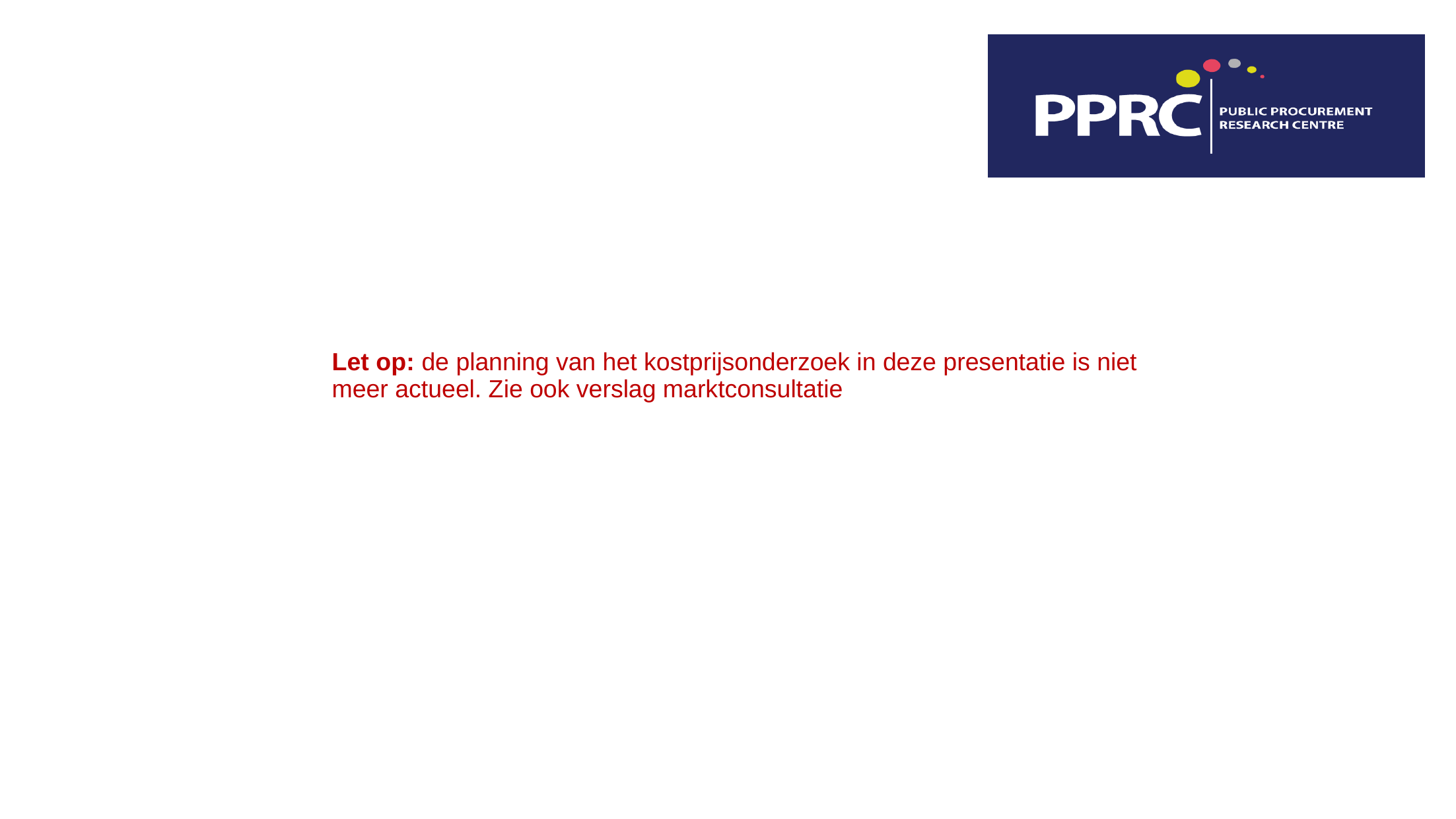

Let op: de planning van het kostprijsonderzoek in deze presentatie is niet meer actueel. Zie ook verslag marktconsultatie